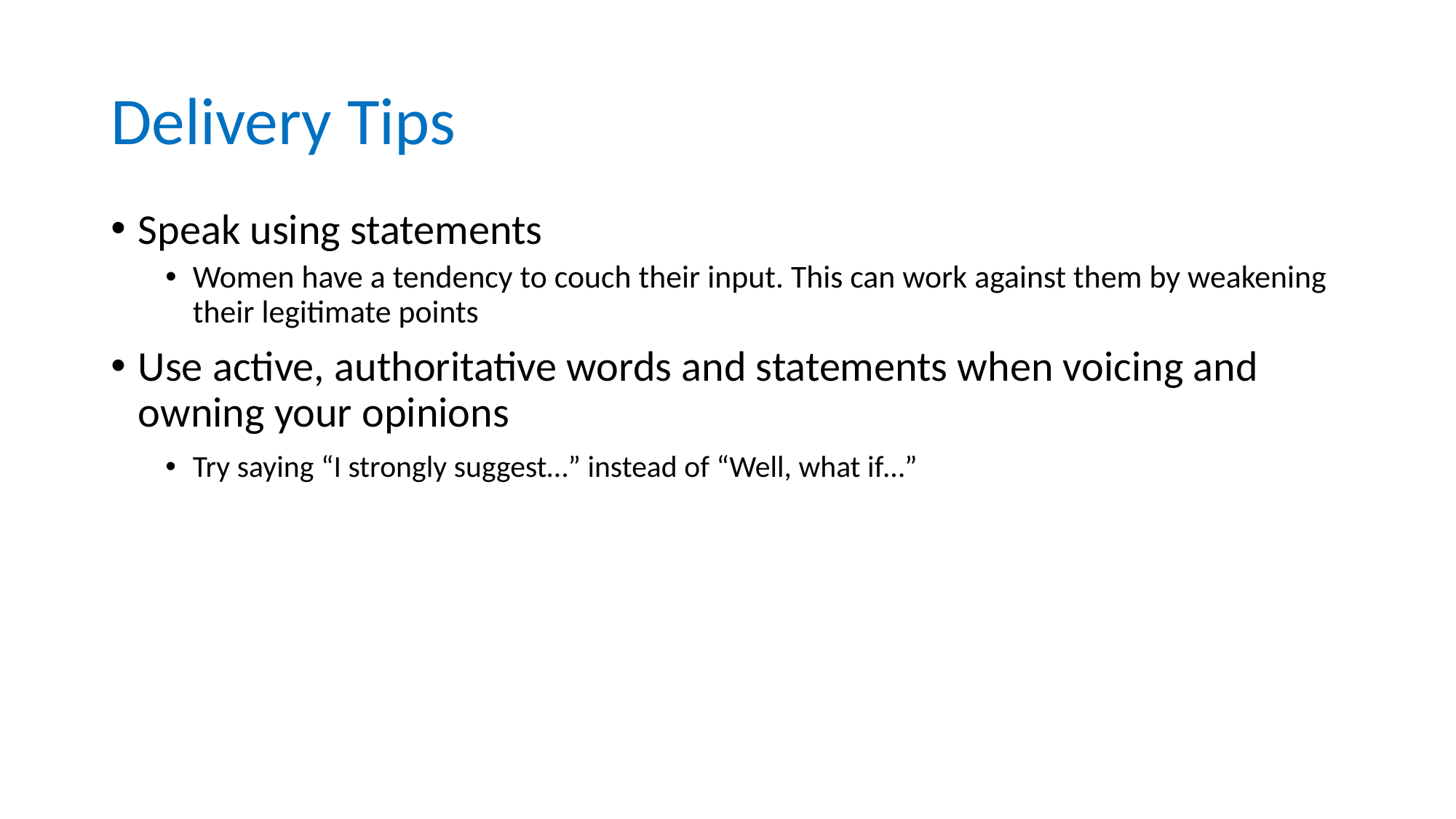

# Delivery Tips
Speak using statements
Women have a tendency to couch their input. This can work against them by weakening their legitimate points
Use active, authoritative words and statements when voicing and owning your opinions
Try saying “I strongly suggest…” instead of “Well, what if…”